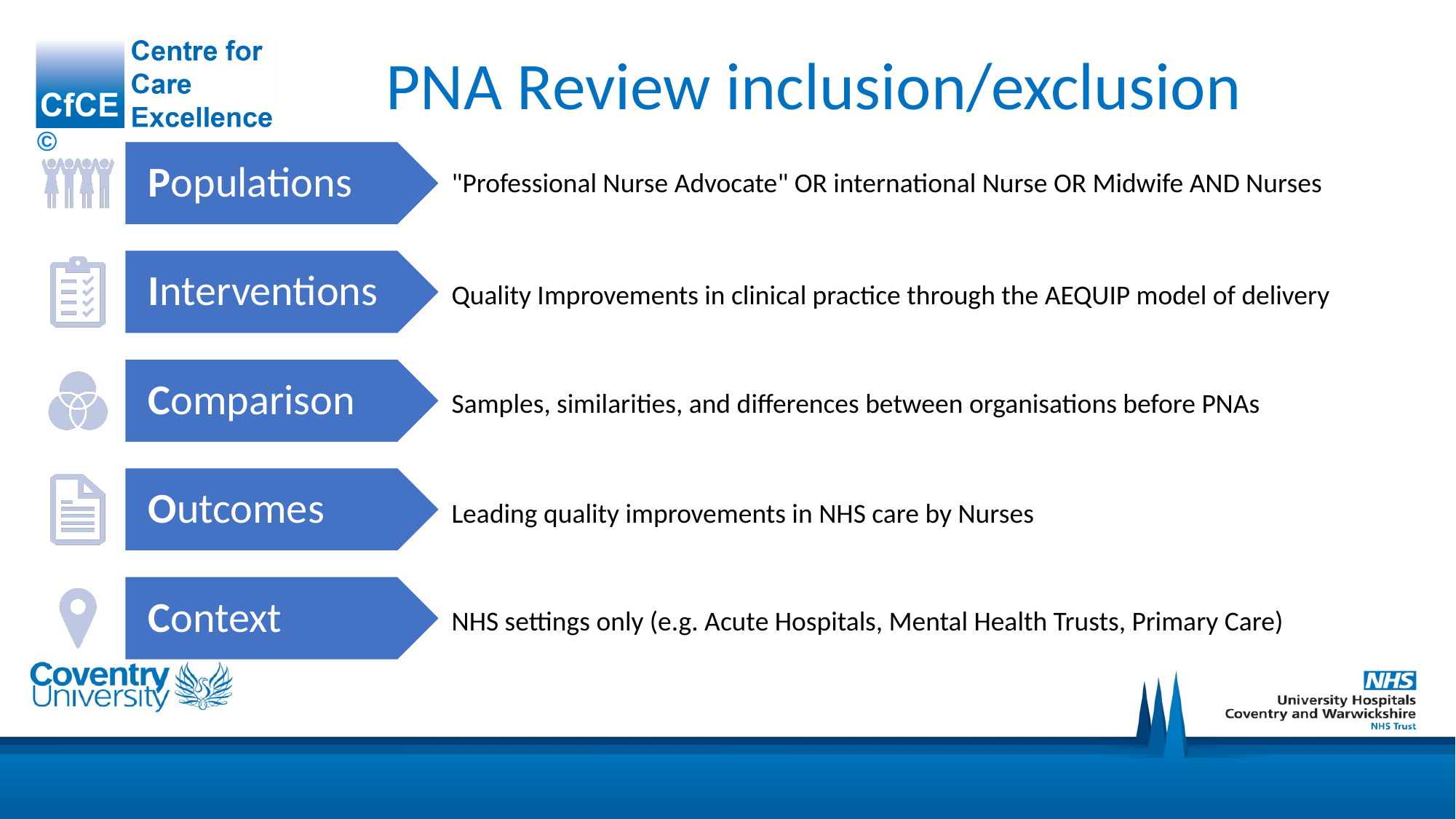

# PNA Review inclusion/exclusion
Populations
Interventions
Comparison
Outcomes
Context
"Professional Nurse Advocate" OR international Nurse OR Midwife AND Nurses
Quality Improvements in clinical practice through the AEQUIP model of delivery
Samples, similarities, and differences between organisations before PNAs
Leading quality improvements in NHS care by Nurses
NHS settings only (e.g. Acute Hospitals, Mental Health Trusts, Primary Care)